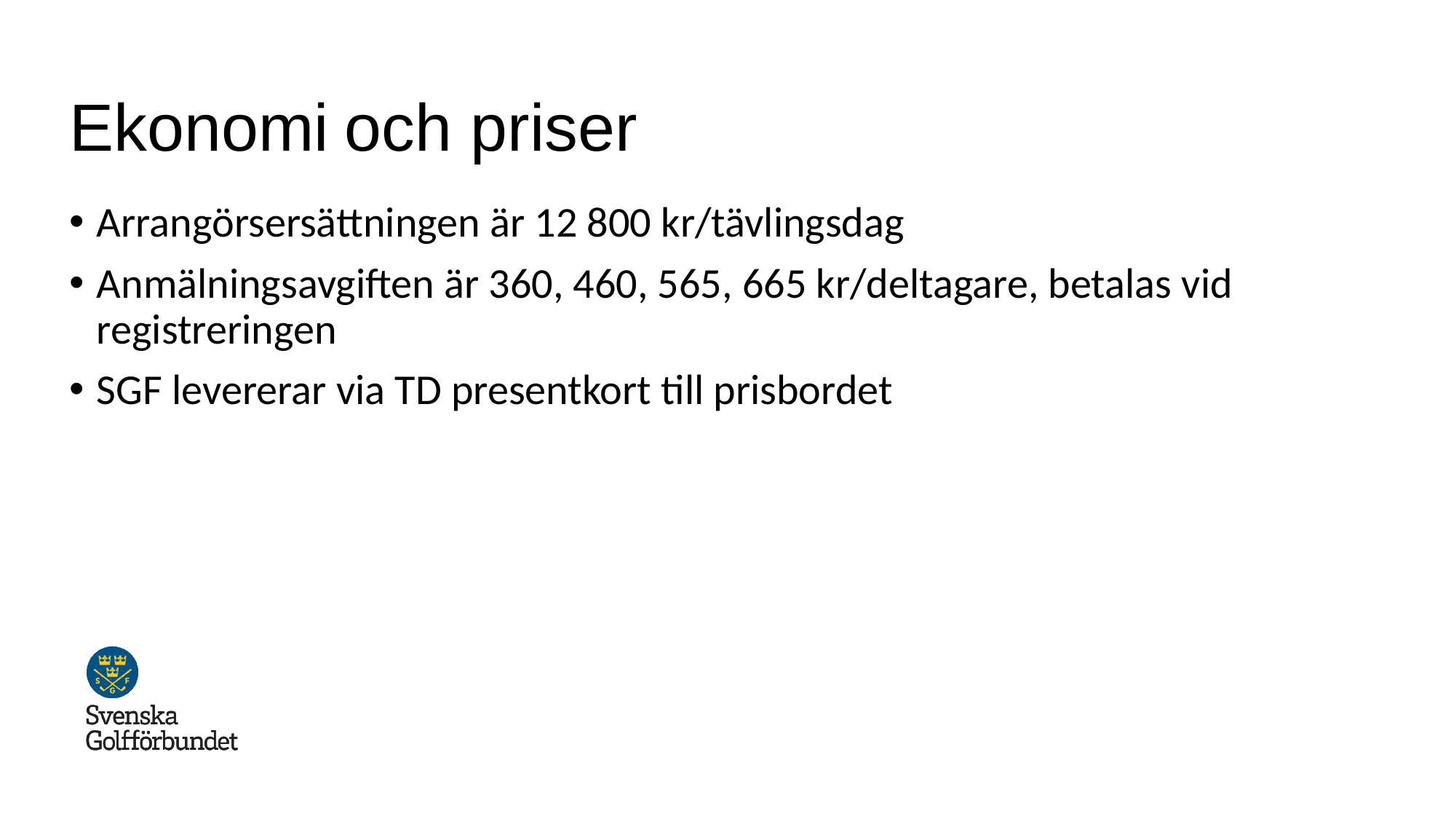

# Ekonomi och priser
Arrangörsersättningen är 12 800 kr/tävlingsdag
Anmälningsavgiften är 360, 460, 565, 665 kr/deltagare, betalas vid registreringen
SGF levererar via TD presentkort till prisbordet